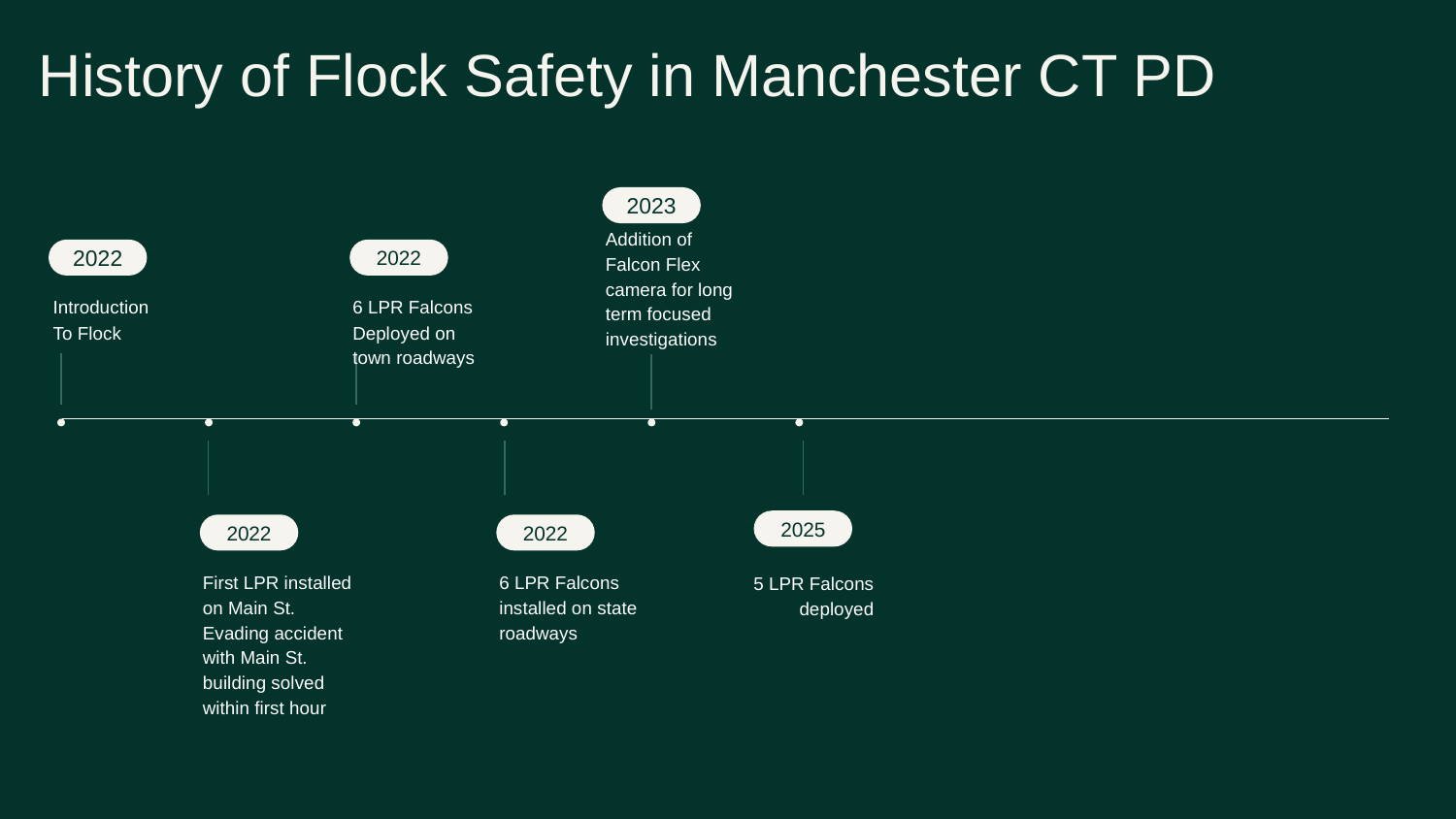

History of Flock Safety in Manchester CT PD
2023
Addition of Falcon Flex camera for long term focused investigations

2022
2022
Introduction
To Flock
6 LPR Falcons
Deployed on town roadways

2025
2022
2022
6 LPR Falcons installed on state roadways
First LPR installed on Main St.  Evading accident with Main St. building solved within first hour

5 LPR Falcons deployed